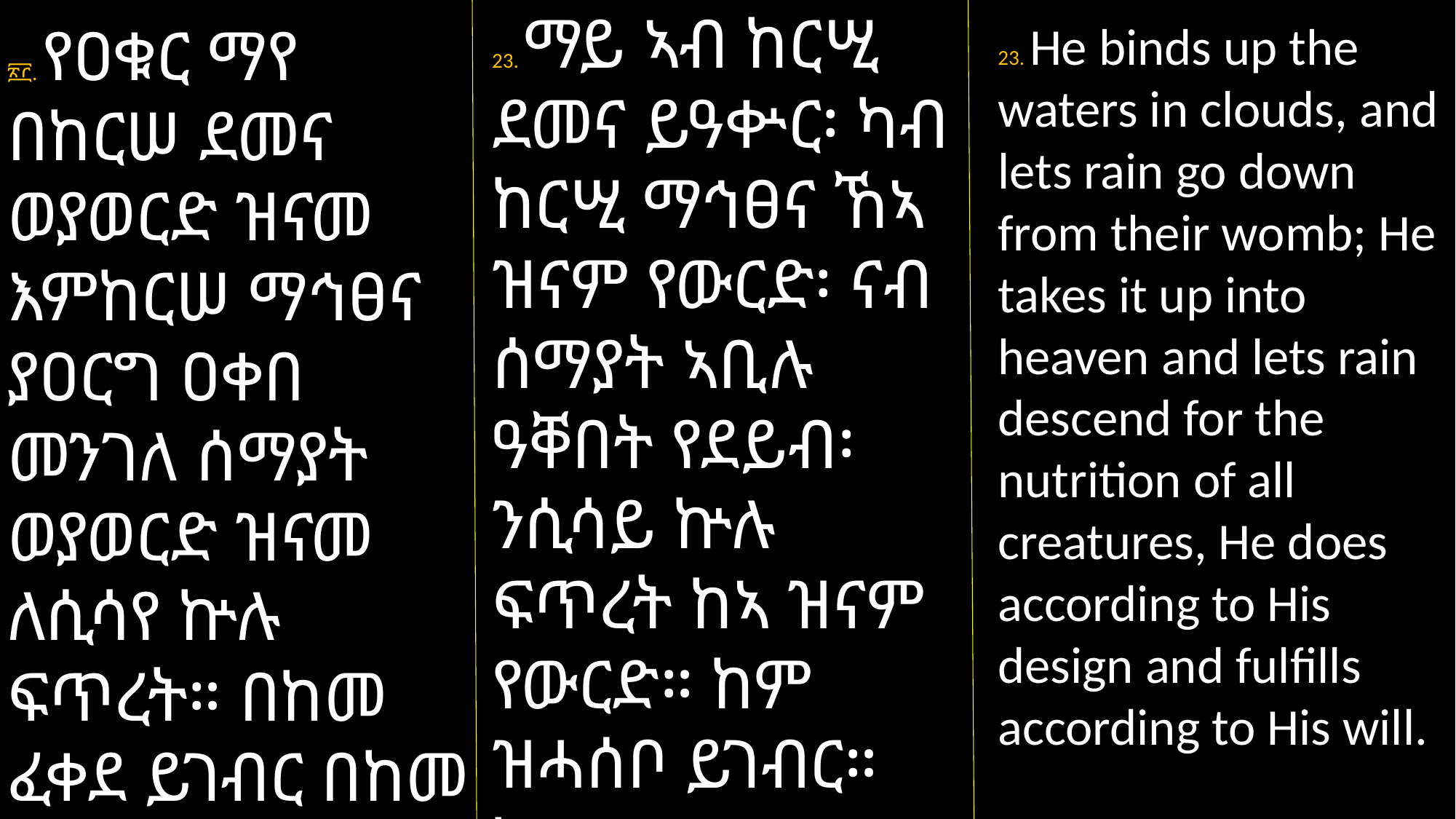

23. ማይ ኣብ ከርሢ ደመና ይዓቍር፡ ካብ ከርሢ ማኅፀና ኸኣ ዝናም የውርድ፡ ናብ ሰማያት ኣቢሉ ዓቐበት የደይብ፡ ንሲሳይ ኵሉ ፍጥረት ከኣ ዝናም የውርድ። ከም ዝሓሰቦ ይገብር። ከም ዝደለዮ ድማ ይፍጽም።
፳፫. የዐቁር ማየ በከርሠ ደመና ወያወርድ ዝናመ እምከርሠ ማኅፀና ያዐርግ ዐቀበ መንገለ ሰማያት ወያወርድ ዝናመ ለሲሳየ ኵሉ ፍጥረት። በከመ ፈቀደ ይገብር በከመ ሐለየ ይፌጽም።
23. He binds up the waters in clouds, and lets rain go down from their womb; He takes it up into heaven and lets rain descend for the nutrition of all creatures, He does according to His design and fulfills according to His will.